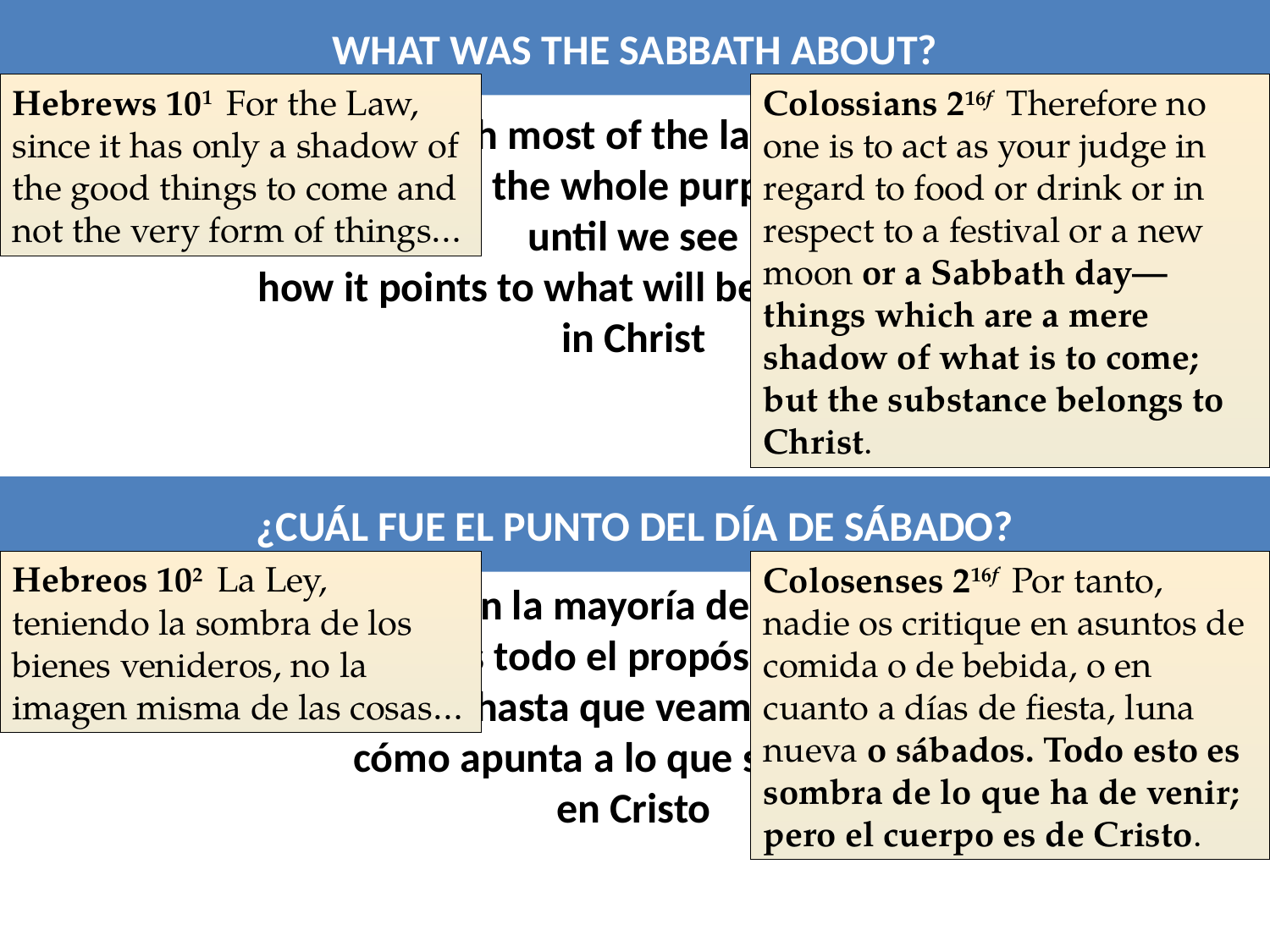

WHAT WAS THE SABBATH ABOUT?
Hebrews 101  For the Law, since it has only a shadow of the good things to come and not the very form of things…
Colossians 216f  Therefore no one is to act as your judge in regard to food or drink or in respect to a festival or a new moon or a Sabbath day—things which are a mere shadow of what is to come; but the substance belongs to Christ.
But, as with most of the laws of the OT,
we don’t see the whole purpose of the law
until we see
how it points to what will be accomplished
in Christ
¿CUÁL FUE EL PUNTO DEL DÍA DE SÁBADO?
Hebreos 102  La Ley, teniendo la sombra de los bienes venideros, no la imagen misma de las cosas…
Colosenses 216f  Por tanto, nadie os critique en asuntos de comida o de bebida, o en cuanto a días de fiesta, luna nueva o sábados. Todo esto es sombra de lo que ha de venir; pero el cuerpo es de Cristo.
Pero, como con la mayoría de las leyes del OT,
no vemos todo el propósito de la ley
hasta que veamos
cómo apunta a lo que se logrará
en Cristo